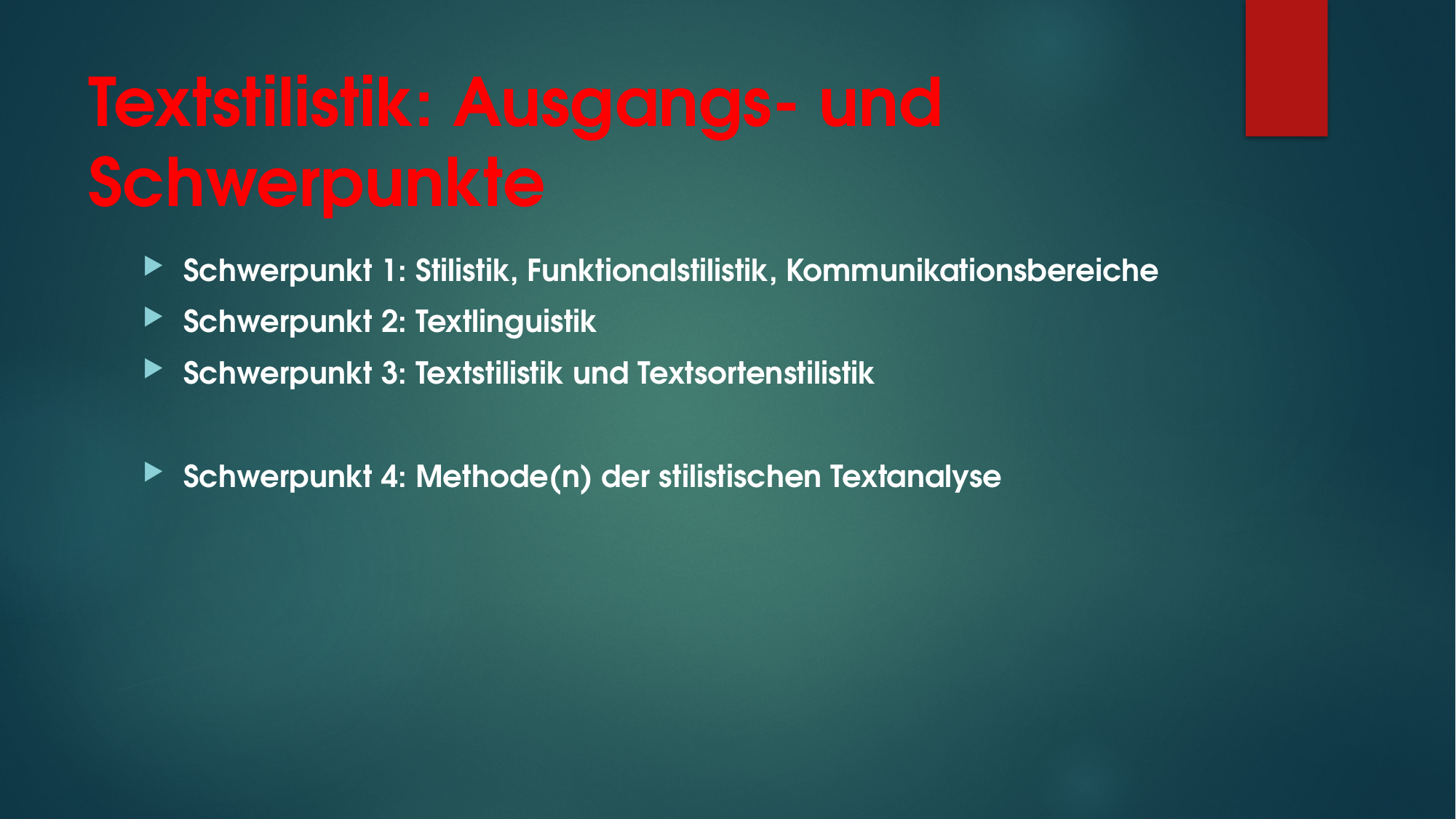

# Textstilistik: Ausgangs- und Schwerpunkte
Schwerpunkt 1: Stilistik, Funktionalstilistik, Kommunikationsbereiche
Schwerpunkt 2: Textlinguistik
Schwerpunkt 3: Textstilistik und Textsortenstilistik

Schwerpunkt 4: Methode(n) der stilistischen Textanalyse